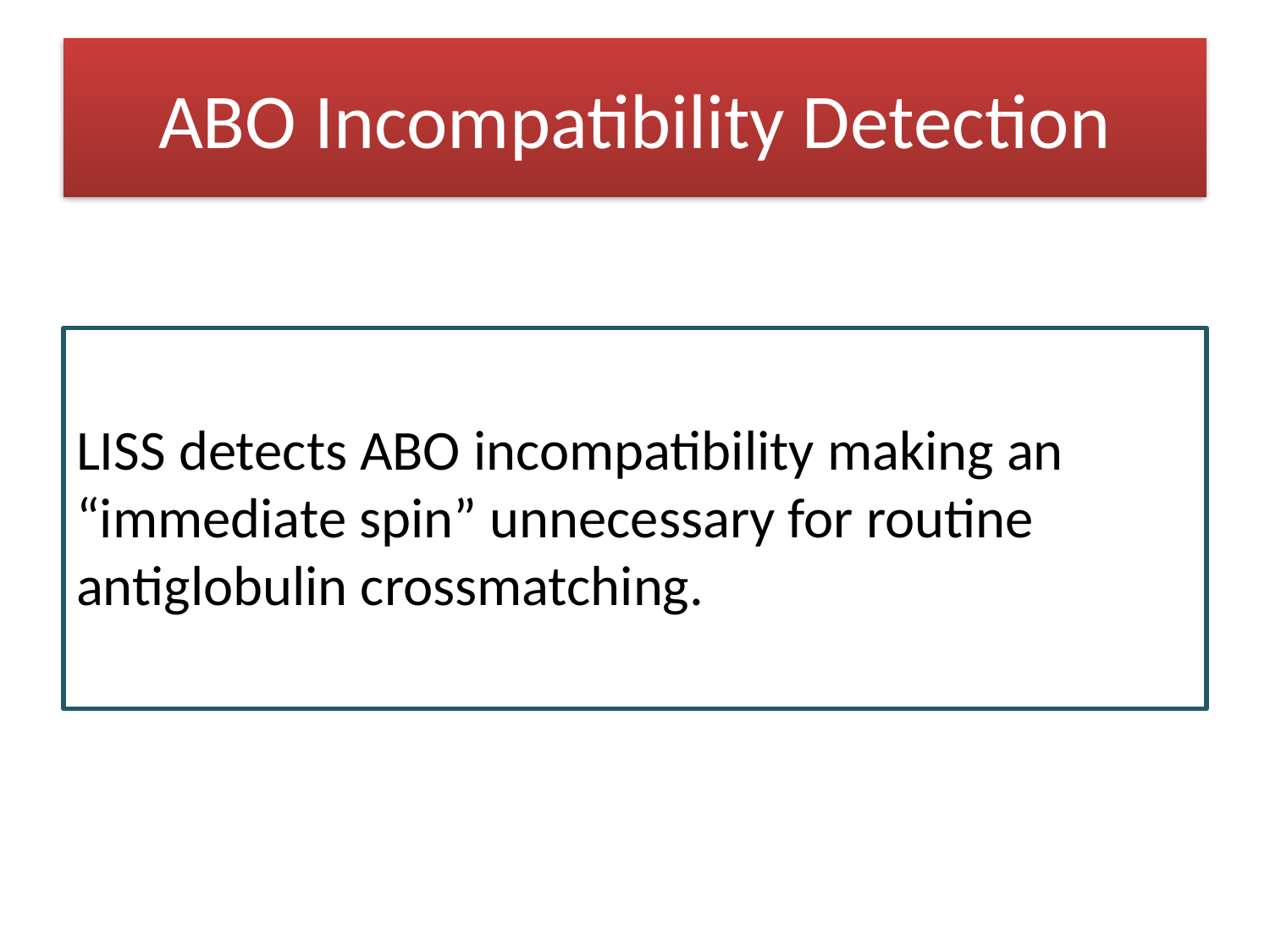

# ABO Incompatibility Detection

LISS detects ABO incompatibility making an “immediate spin” unnecessary for routine antiglobulin crossmatching.